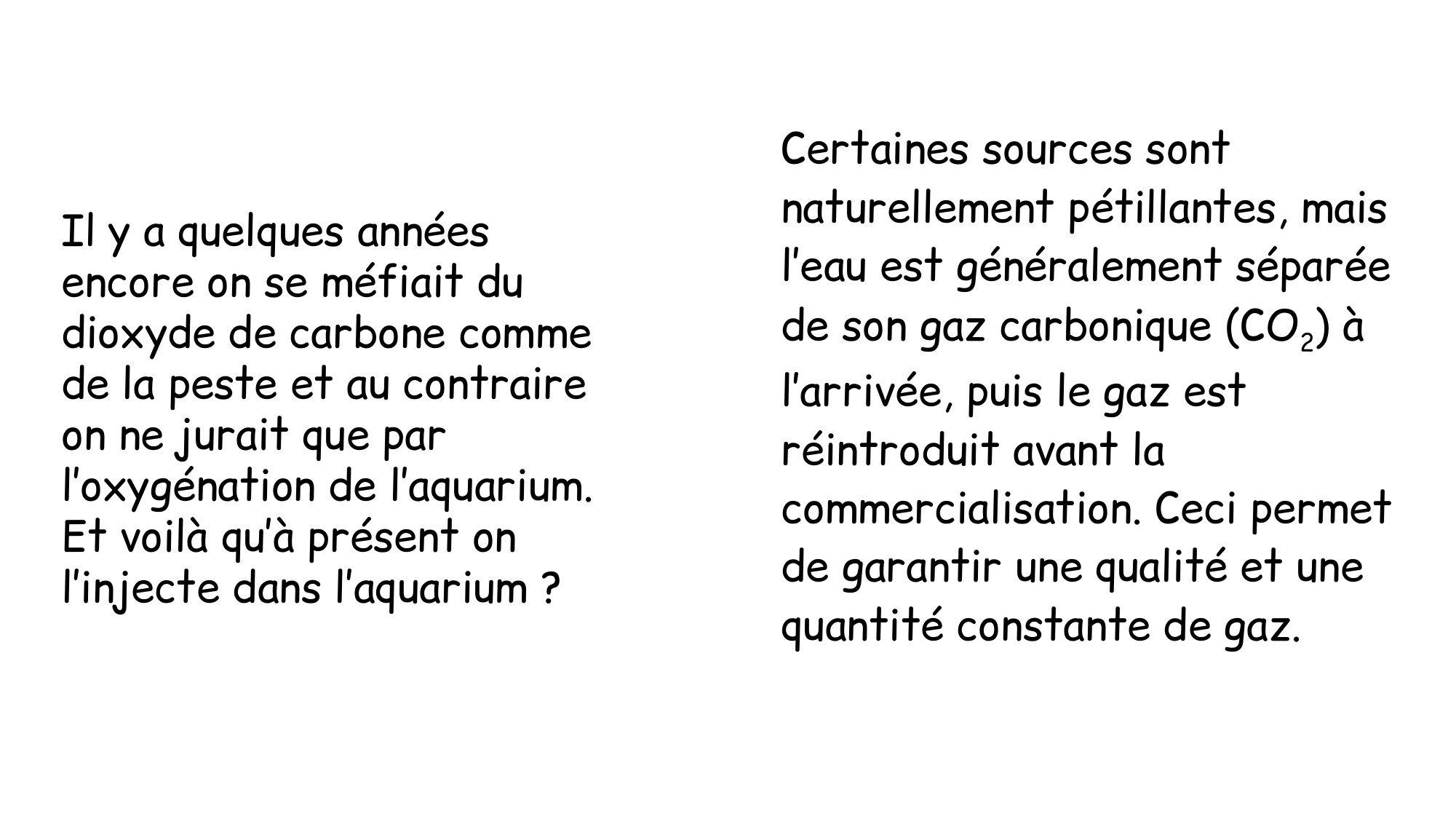

Certaines sources sont naturellement pétillantes, mais l’eau est généralement séparée de son gaz carbonique (CO2) à l’arrivée, puis le gaz est réintroduit avant la commercialisation. Ceci permet de garantir une qualité et une quantité constante de gaz.
Il y a quelques années encore on se méfiait du dioxyde de carbone comme de la peste et au contraire on ne jurait que par l’oxygénation de l’aquarium. Et voilà qu’à présent on l’injecte dans l’aquarium ?